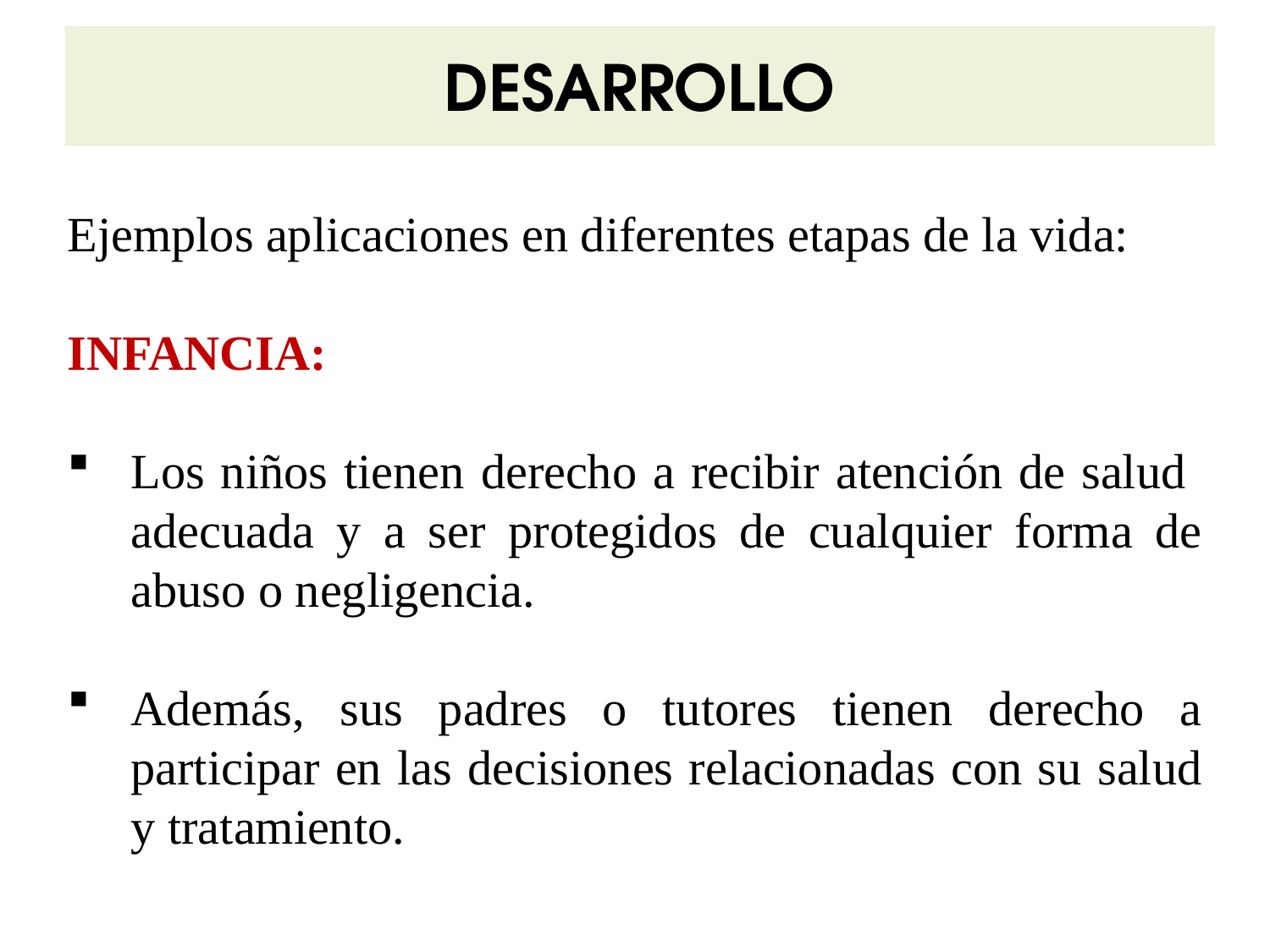

DESARROLLO
Ejemplos aplicaciones en diferentes etapas de la vida:

INFANCIA:

Los niños tienen derecho a recibir atención de salud  adecuada y a ser protegidos de cualquier forma de abuso o negligencia.

Además, sus padres o tutores tienen derecho a participar en las decisiones relacionadas con su salud y tratamiento.